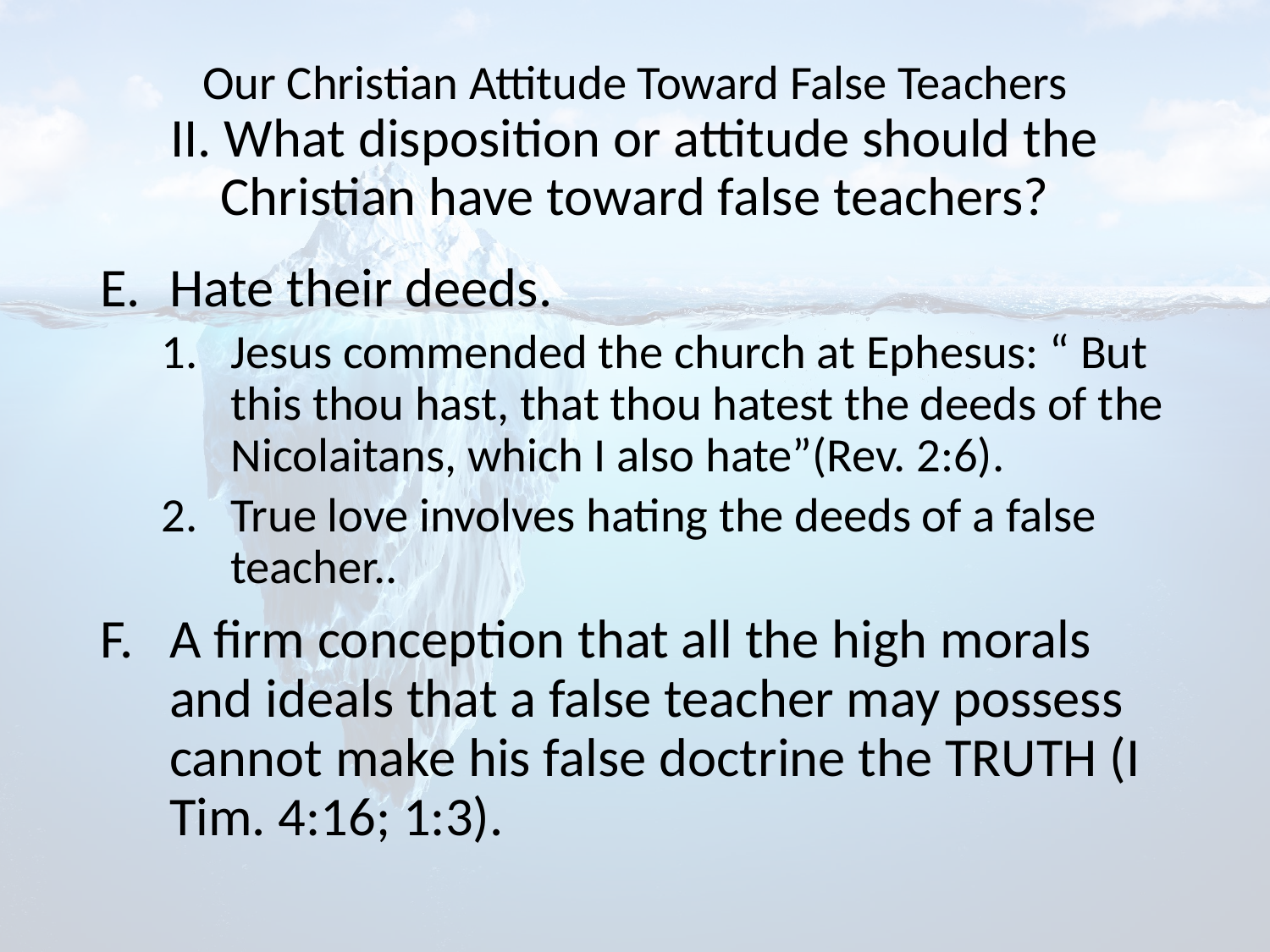

# Our Christian Attitude Toward False Teachers II. What disposition or attitude should the Christian have toward false teachers?
Hate their deeds.
Jesus commended the church at Ephesus: “ But this thou hast, that thou hatest the deeds of the Nicolaitans, which I also hate”(Rev. 2:6).
True love involves hating the deeds of a false teacher..
A firm conception that all the high morals and ideals that a false teacher may possess cannot make his false doctrine the TRUTH (I Tim. 4:16; 1:3).